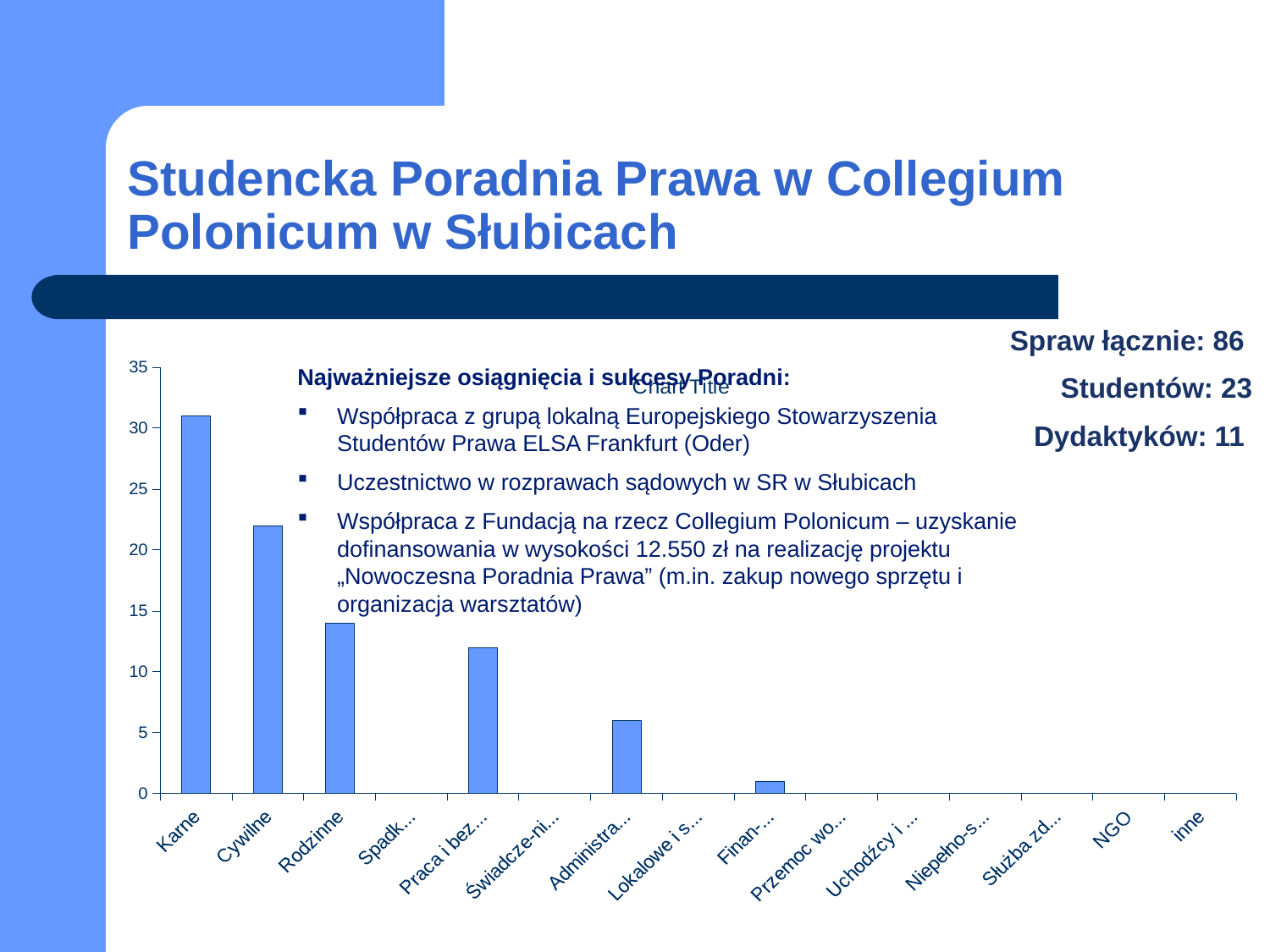

# Studencka Poradnia Prawa w Collegium Polonicum w Słubicach
Spraw łącznie: 86
      Studentów: 23
 Dydaktyków: 11

### Chart:

| Category |  |
|---|---|
| Karne | 31.0 |
| Cywilne | 22.0 |
| Rodzinne | 14.0 |
| Spadko-we | 0.0 |
| Praca i bezro-bocie | 12.0 |
| Świadcze-nia społeczne | 0.0 |
| Administra-cyjne | 6.0 |
| Lokalowe i spół-dzielcze | 0.0 |
| Finan-sowe | 1.0 |
| Przemoc wobec kobiet | 0.0 |
| Uchodźcy i cudzo-ziemcy | 0.0 |
| Niepełno-sprawni | 0.0 |
| Służba zdrowia | 0.0 |
| NGO | 0.0 |
| inne | 0.0 |
Najważniejsze osiągnięcia i sukcesy Poradni:
Współpraca z grupą lokalną Europejskiego Stowarzyszenia Studentów Prawa ELSA Frankfurt (Oder)
Uczestnictwo w rozprawach sądowych w SR w Słubicach
Współpraca z Fundacją na rzecz Collegium Polonicum – uzyskanie dofinansowania w wysokości 12.550 zł na realizację projektu „Nowoczesna Poradnia Prawa” (m.in. zakup nowego sprzętu i organizacja warsztatów)